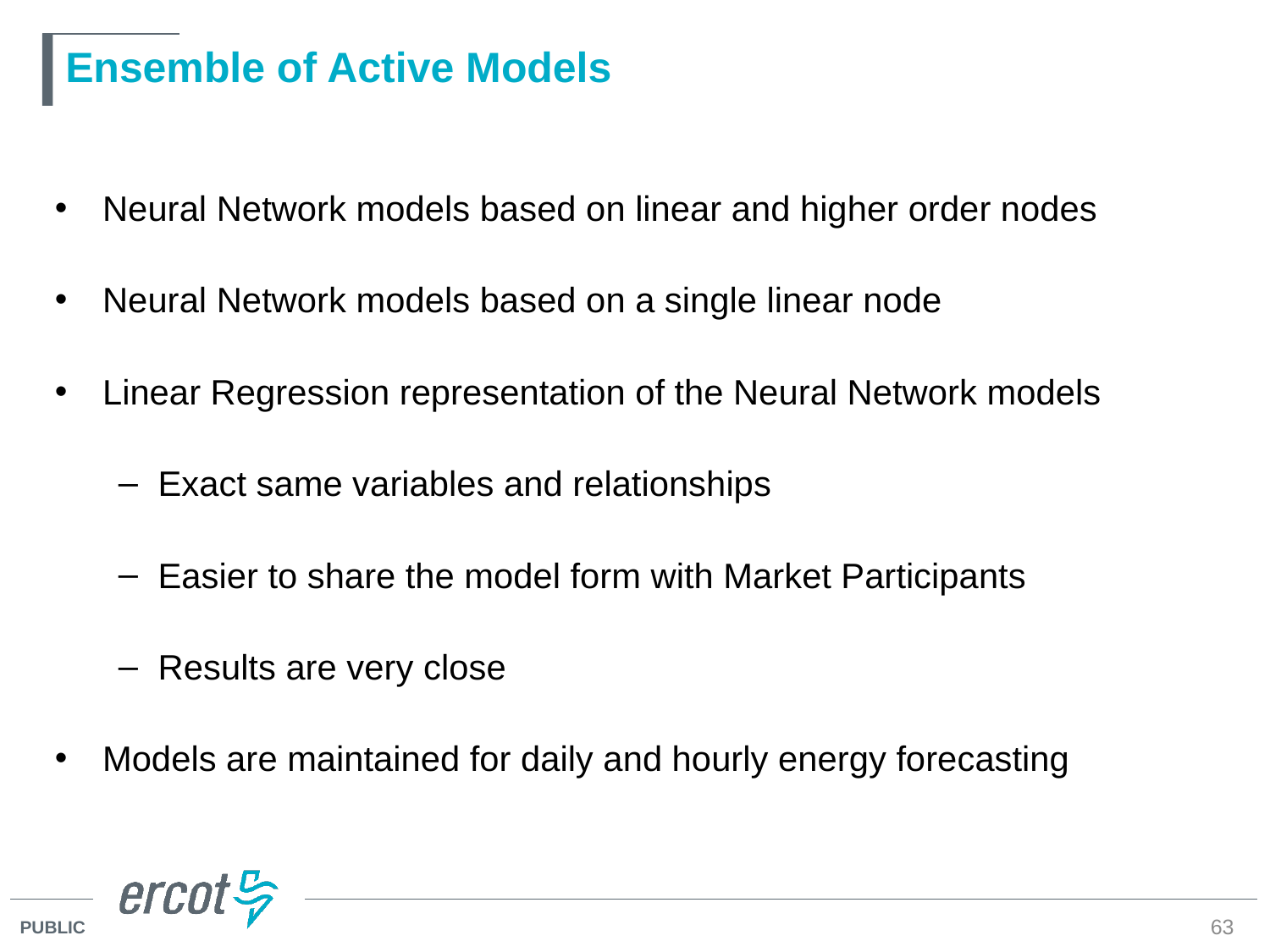

# Ensemble of Active Models
Neural Network models based on linear and higher order nodes
Neural Network models based on a single linear node
Linear Regression representation of the Neural Network models
Exact same variables and relationships
Easier to share the model form with Market Participants
Results are very close
Models are maintained for daily and hourly energy forecasting
63